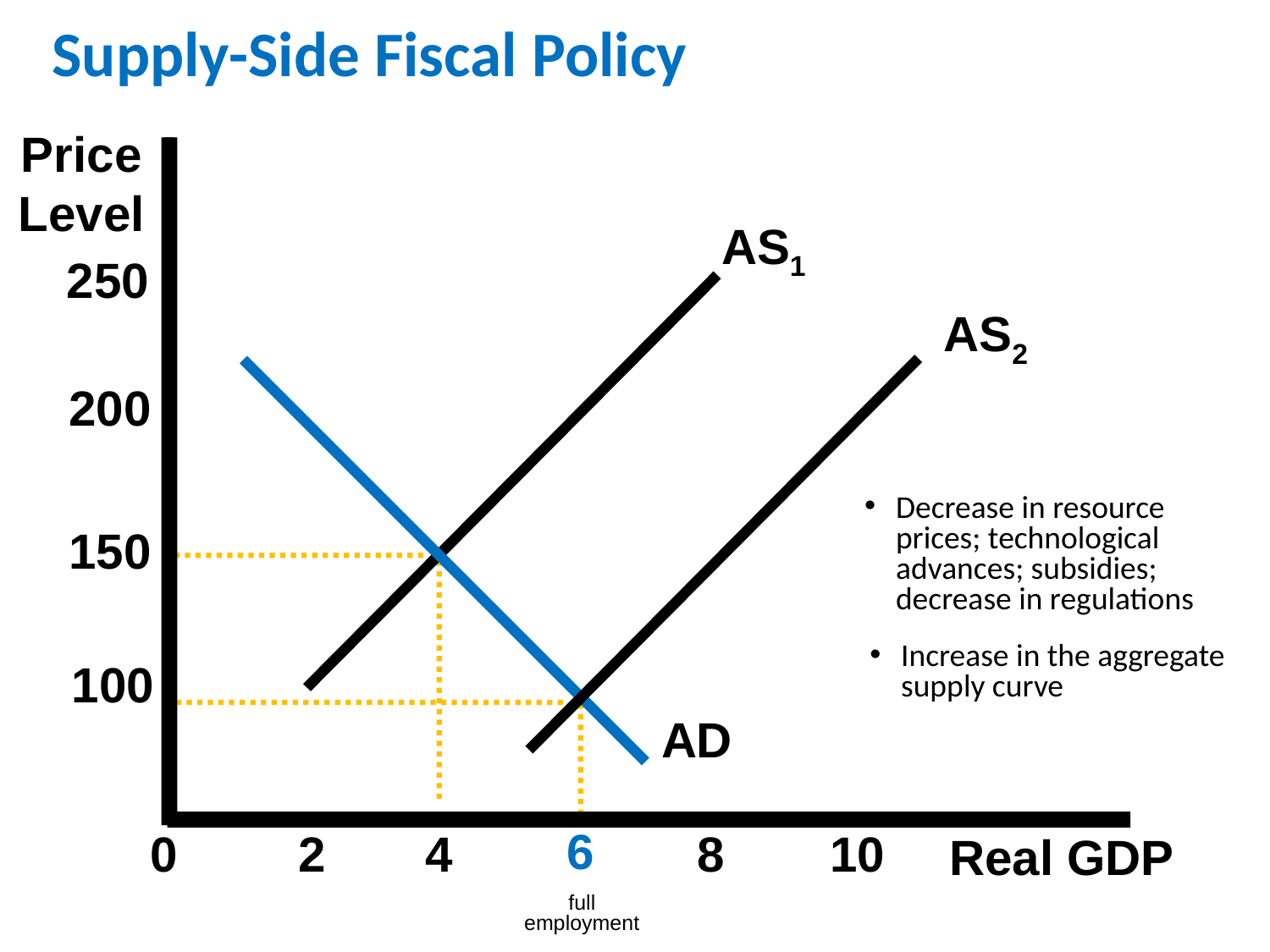

Supply-Side Fiscal Policy
Price Level

AS1
250

AS2

200
Decrease in resource prices; technological advances; subsidies; decrease in regulations
150

Increase in the aggregate supply curve
100

AD

Real GDP
6
0
2
4
8
10
full employment